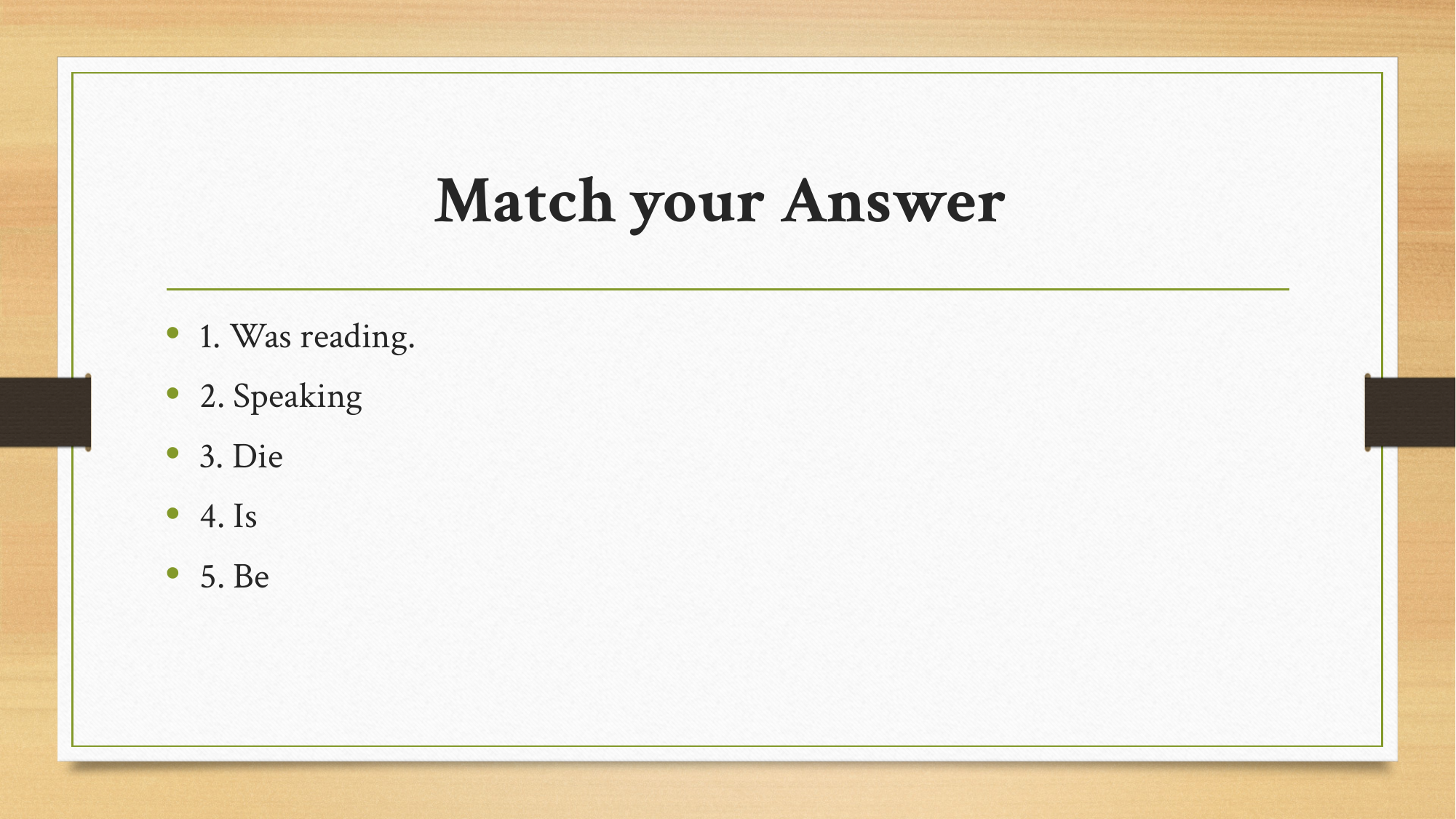

# Match your Answer
1. Was reading.
2. Speaking
3. Die
4. Is
5. Be